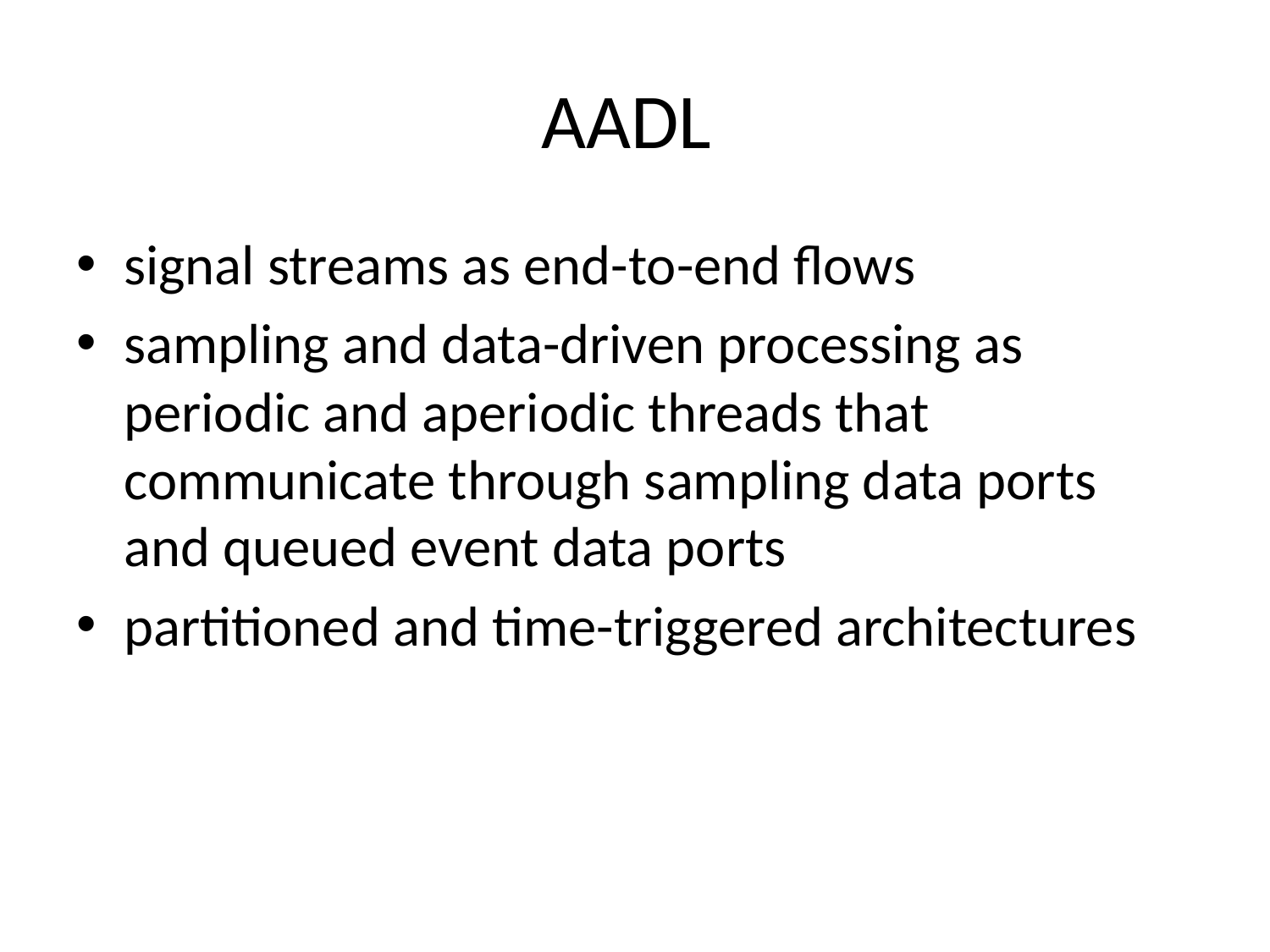

# AADL
signal streams as end-to-end flows
sampling and data-driven processing as periodic and aperiodic threads that communicate through sampling data ports and queued event data ports
partitioned and time-triggered architectures